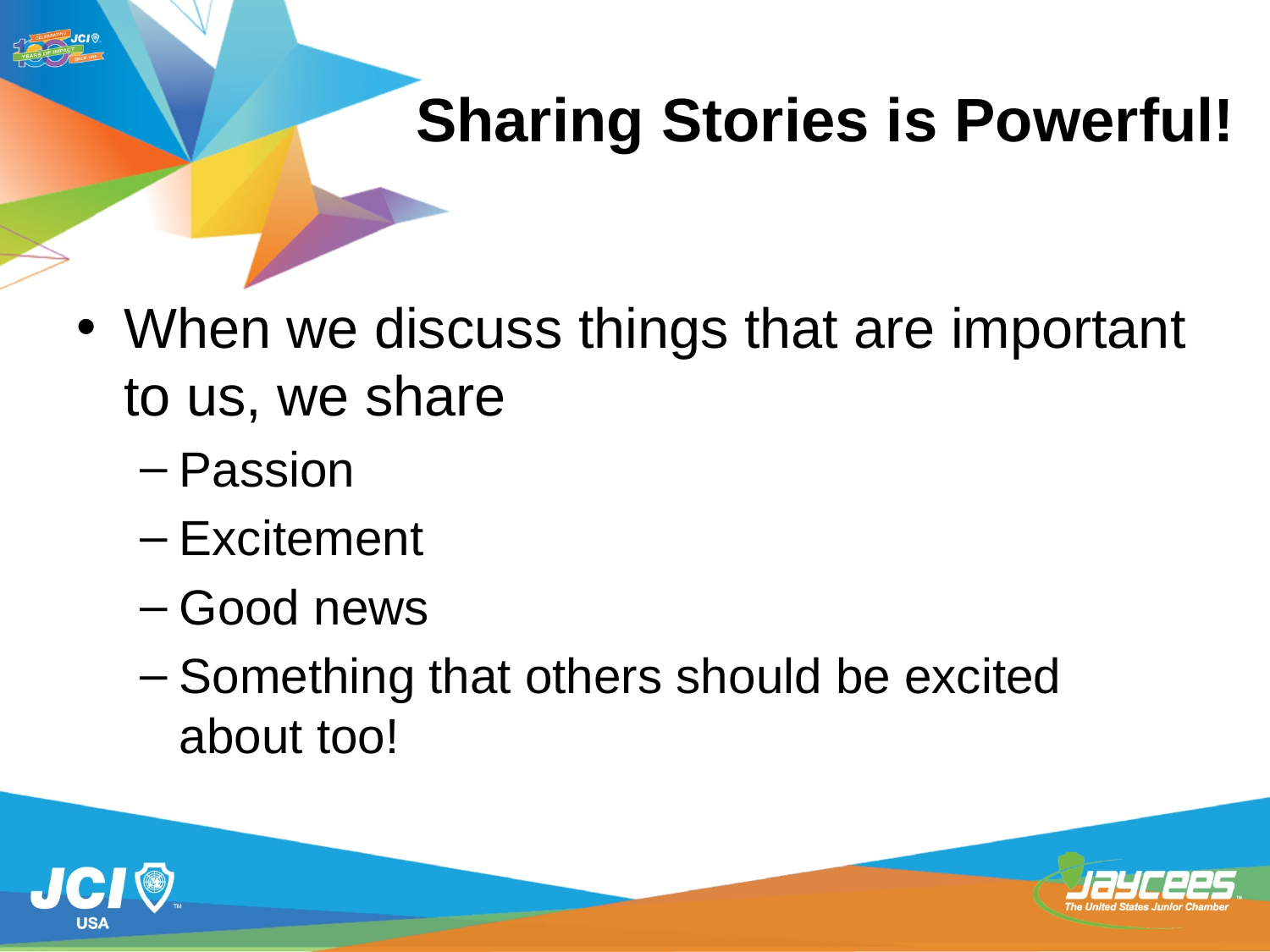

# Sharing Stories is Powerful!
When we discuss things that are important to us, we share
Passion
Excitement
Good news
Something that others should be excited about too!